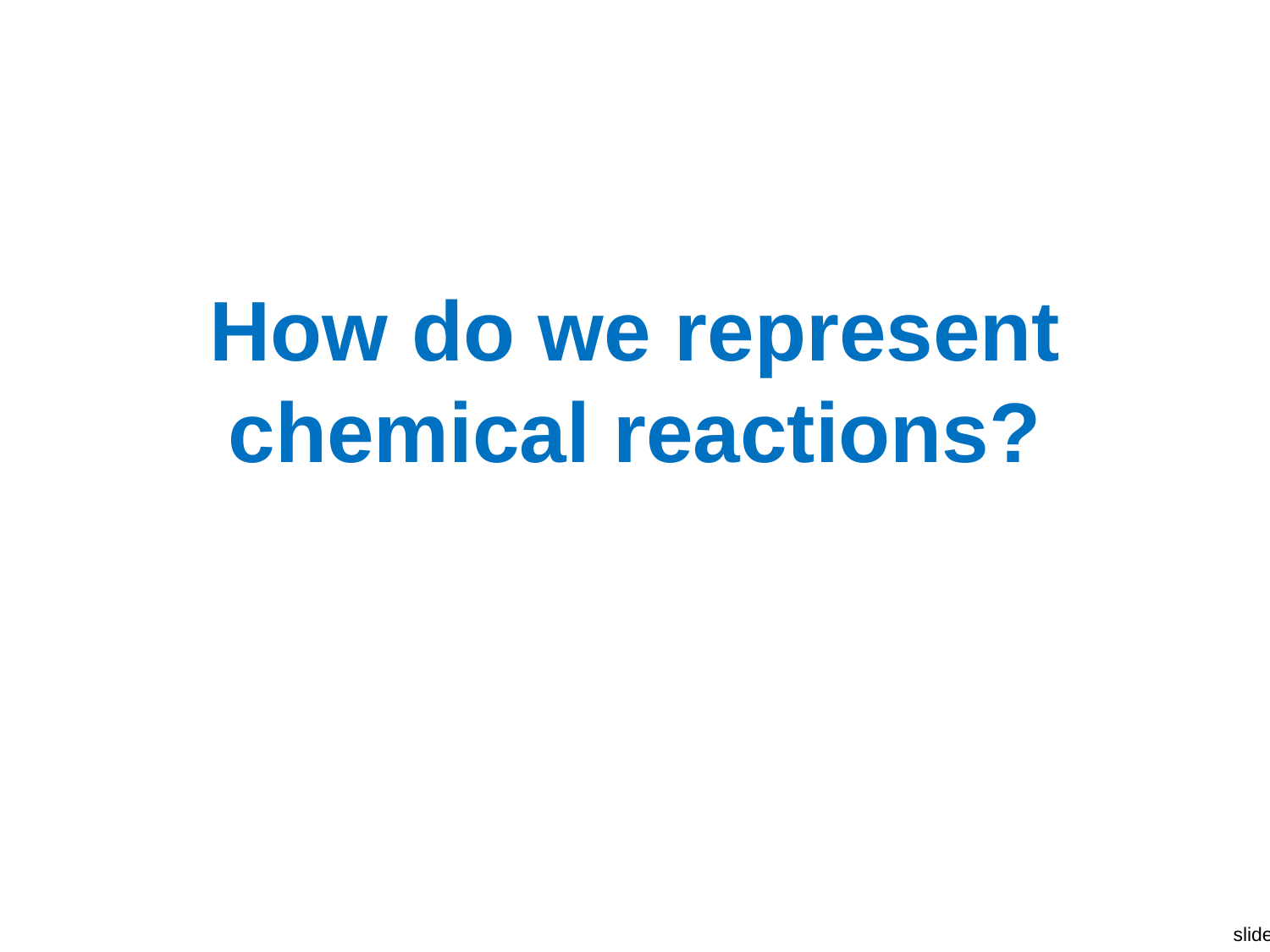

release of heat
release of light
# How do we represent chemical reactions?